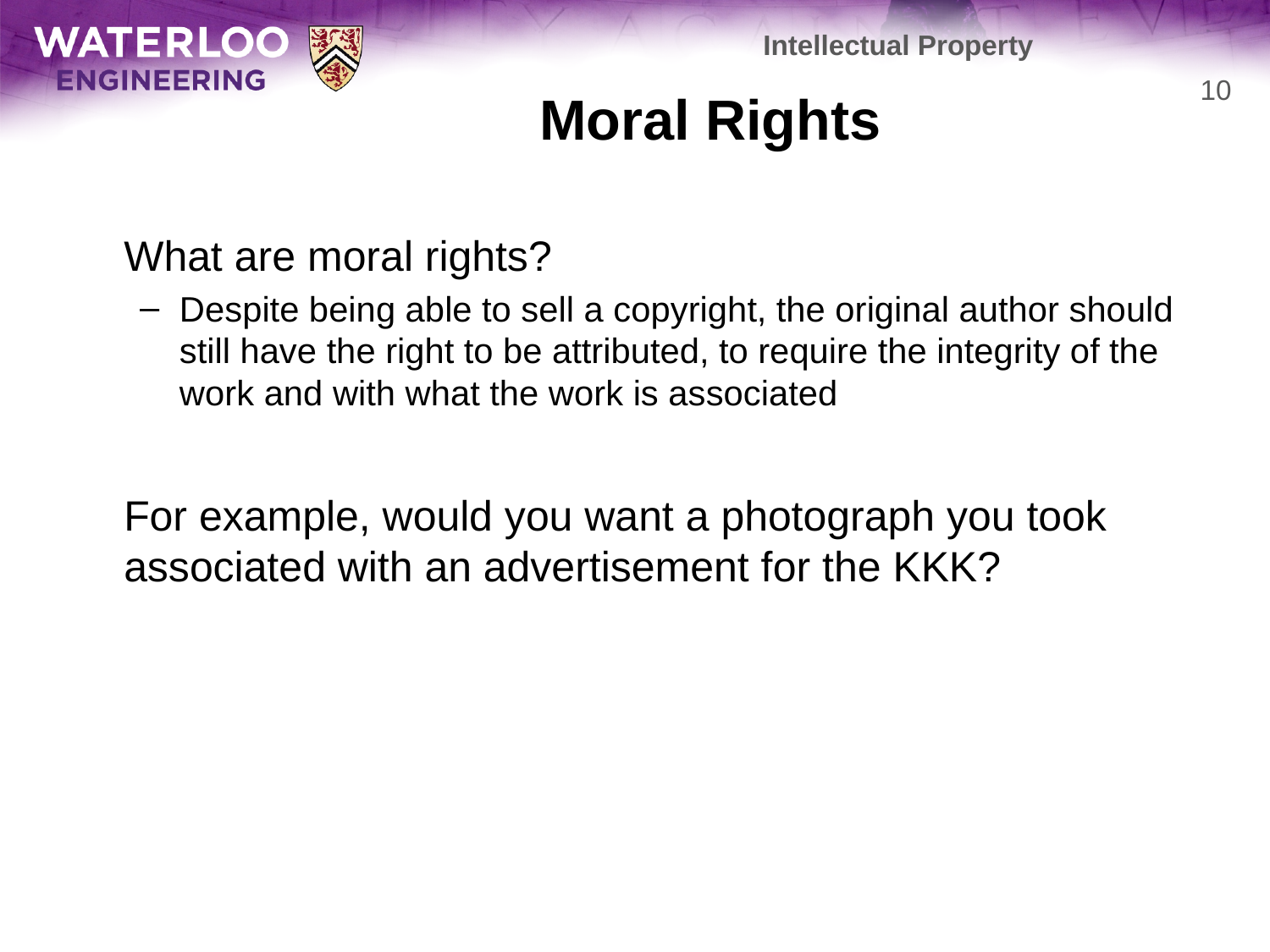

Intellectual Property
# Moral Rights
10
	What are moral rights?
Despite being able to sell a copyright, the original author should still have the right to be attributed, to require the integrity of the work and with what the work is associated

	For example, would you want a photograph you took associated with an advertisement for the KKK?